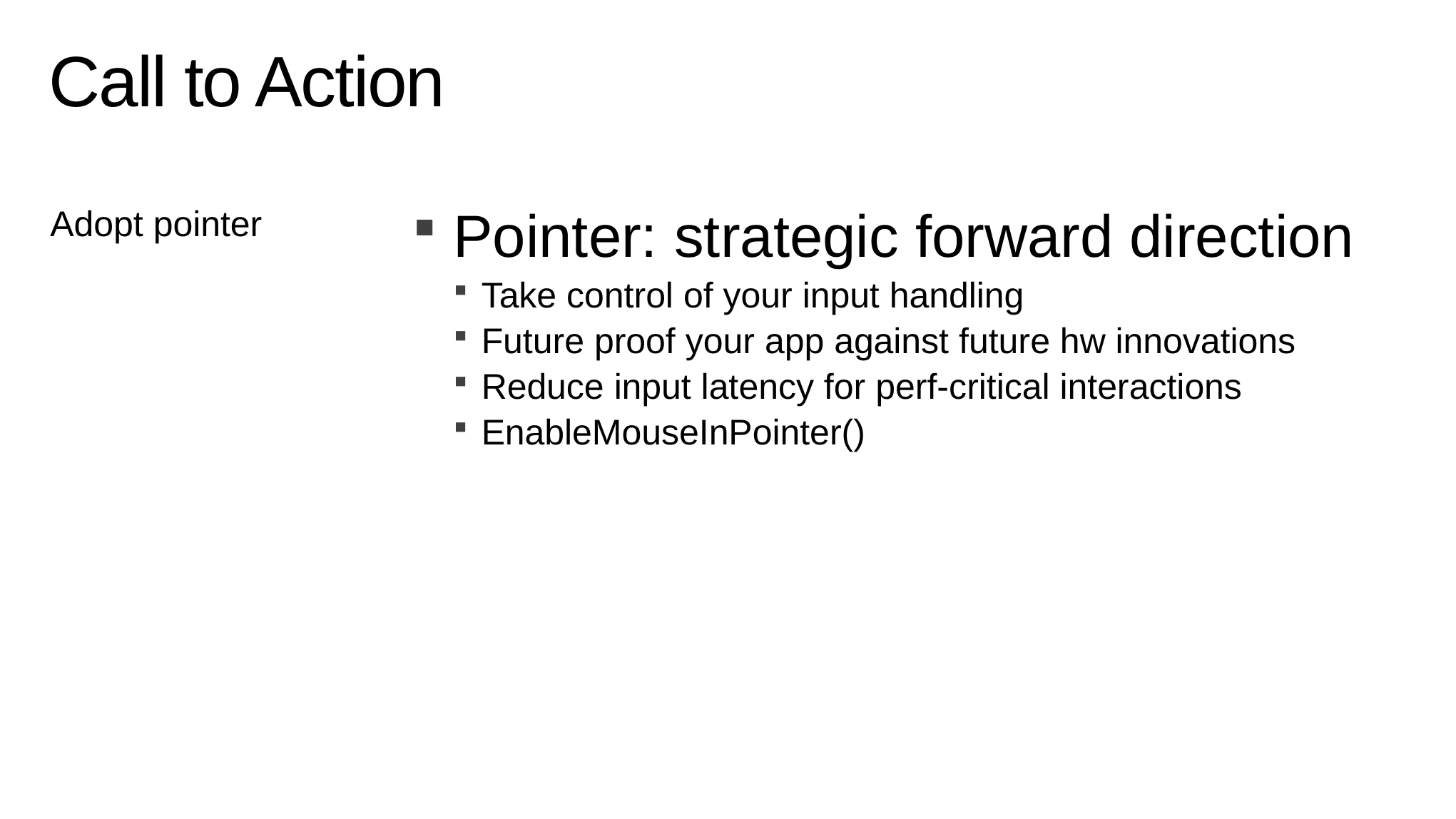

# Call to Action
Adopt pointer
Pointer: strategic forward direction
Take control of your input handling
Future proof your app against future hw innovations
Reduce input latency for perf-critical interactions
EnableMouseInPointer()